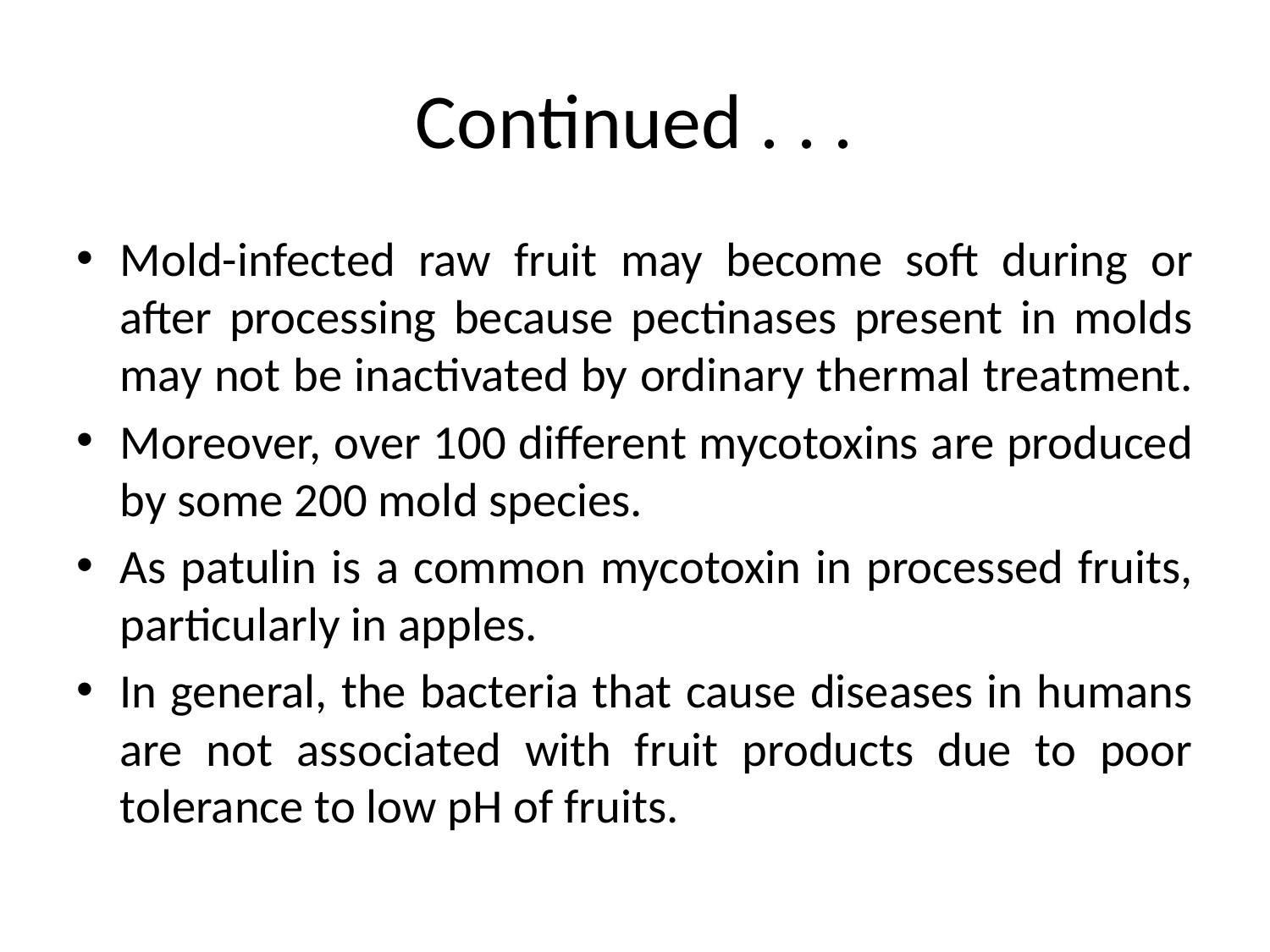

# Continued . . .
Mold-infected raw fruit may become soft during or after processing because pectinases present in molds may not be inactivated by ordinary thermal treatment.
Moreover, over 100 different mycotoxins are produced by some 200 mold species.
As patulin is a common mycotoxin in processed fruits, particularly in apples.
In general, the bacteria that cause diseases in humans are not associated with fruit products due to poor tolerance to low pH of fruits.